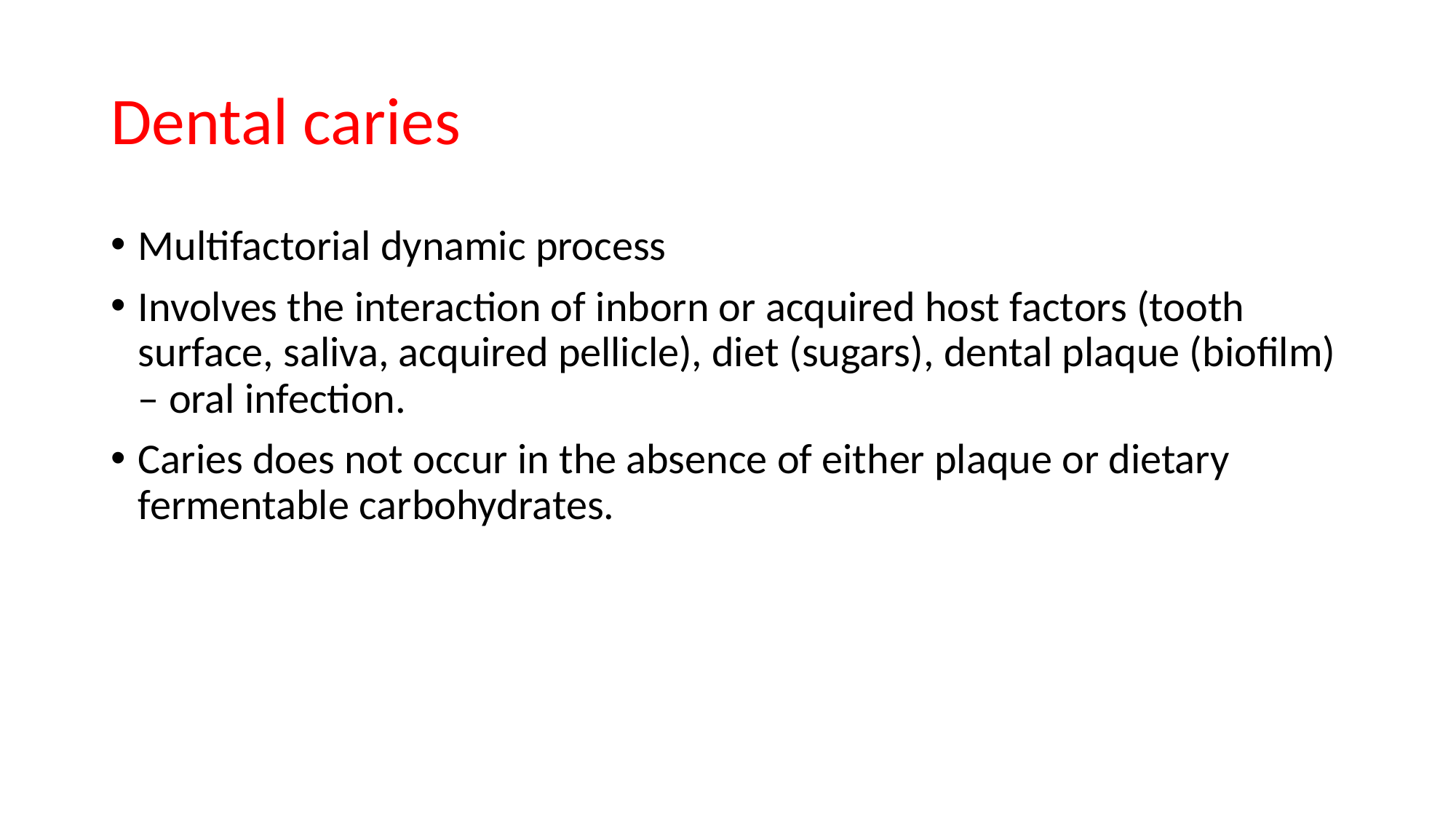

# Dental caries
Multifactorial dynamic process
Involves the interaction of inborn or acquired host factors (tooth surface, saliva, acquired pellicle), diet (sugars), dental plaque (biofilm) – oral infection.
Caries does not occur in the absence of either plaque or dietary fermentable carbohydrates.